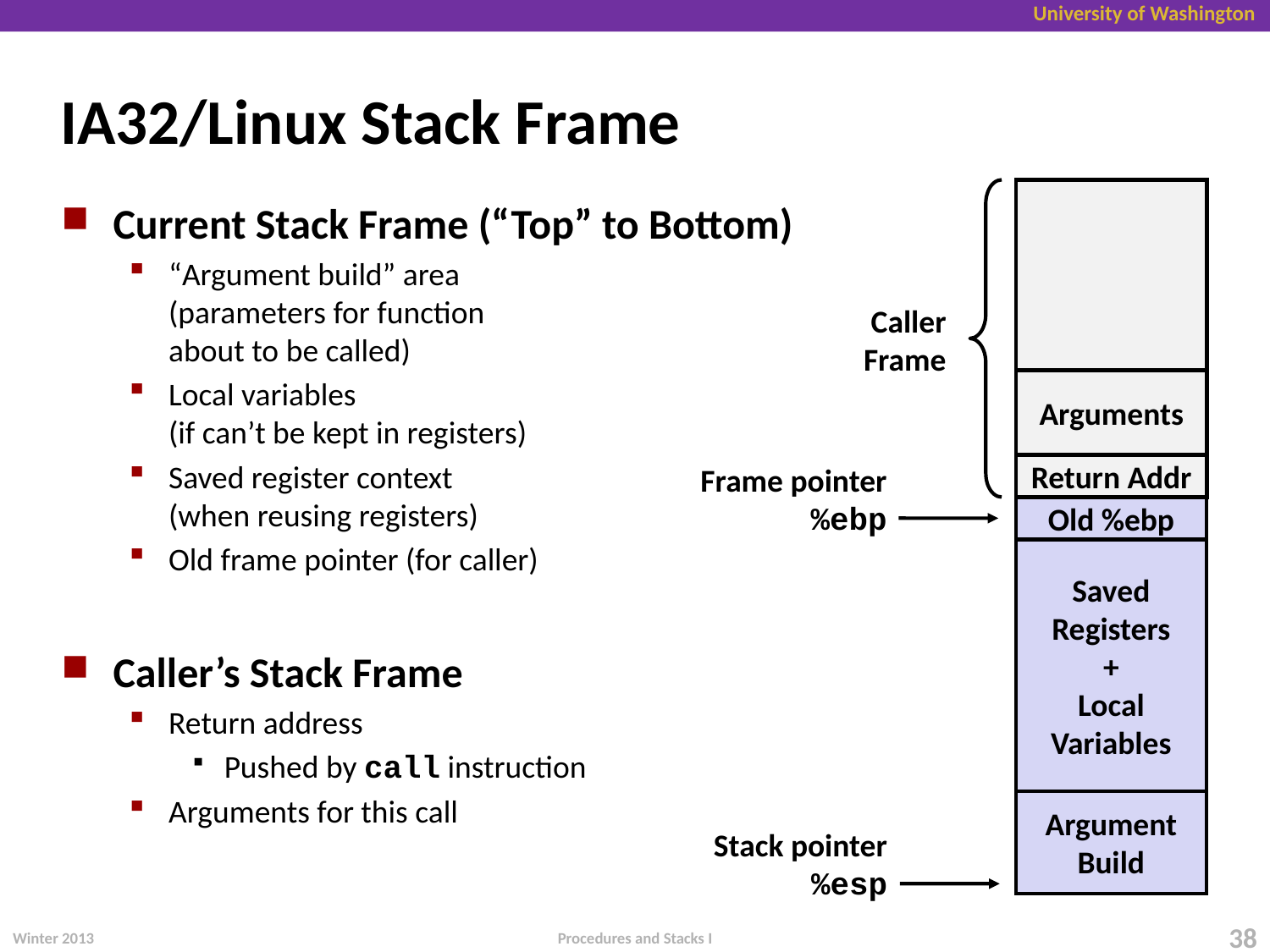

# IA32/Linux Stack Frame

Current Stack Frame (“Top” to Bottom)
“Argument build” area
(parameters for function
about to be called)
Local variables
(if can’t be kept in registers)
Saved register context
(when reusing registers)
Old frame pointer (for caller)

Caller’s Stack Frame
Return address
Pushed by call instruction
Arguments for this call
Caller
Frame
Arguments
Frame pointer
%ebp
Return Addr
Old %ebp

Saved
Registers
+
Local
Variables
Argument
Build
Stack pointer
%esp

Winter 2013
38
Procedures and Stacks I